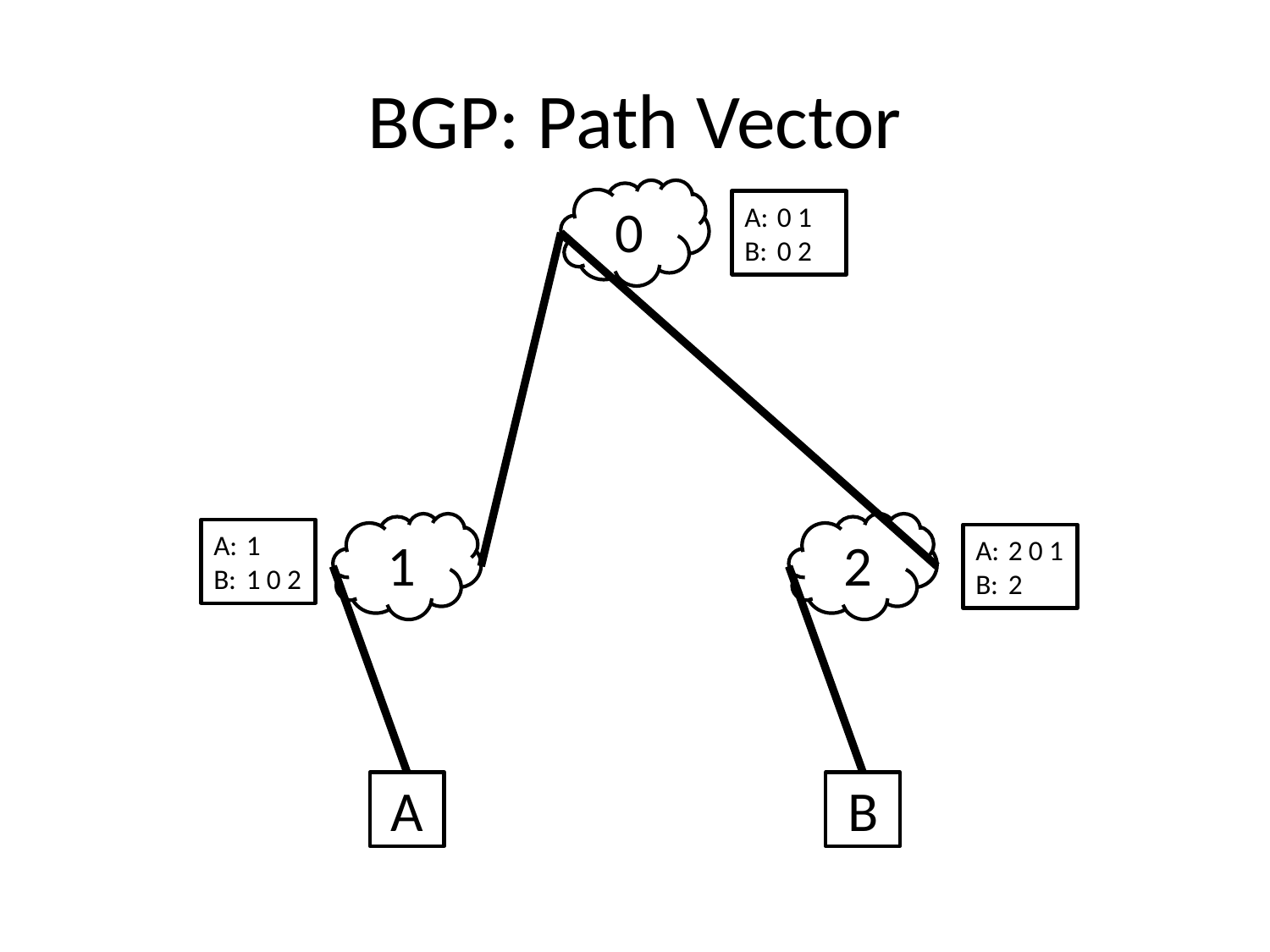

# BGP: Path Vector
0
A:	0 1
B:	0 2
1
2
A:	1
B:	1 0 2
A:	2 0 1
B:	2
A
B